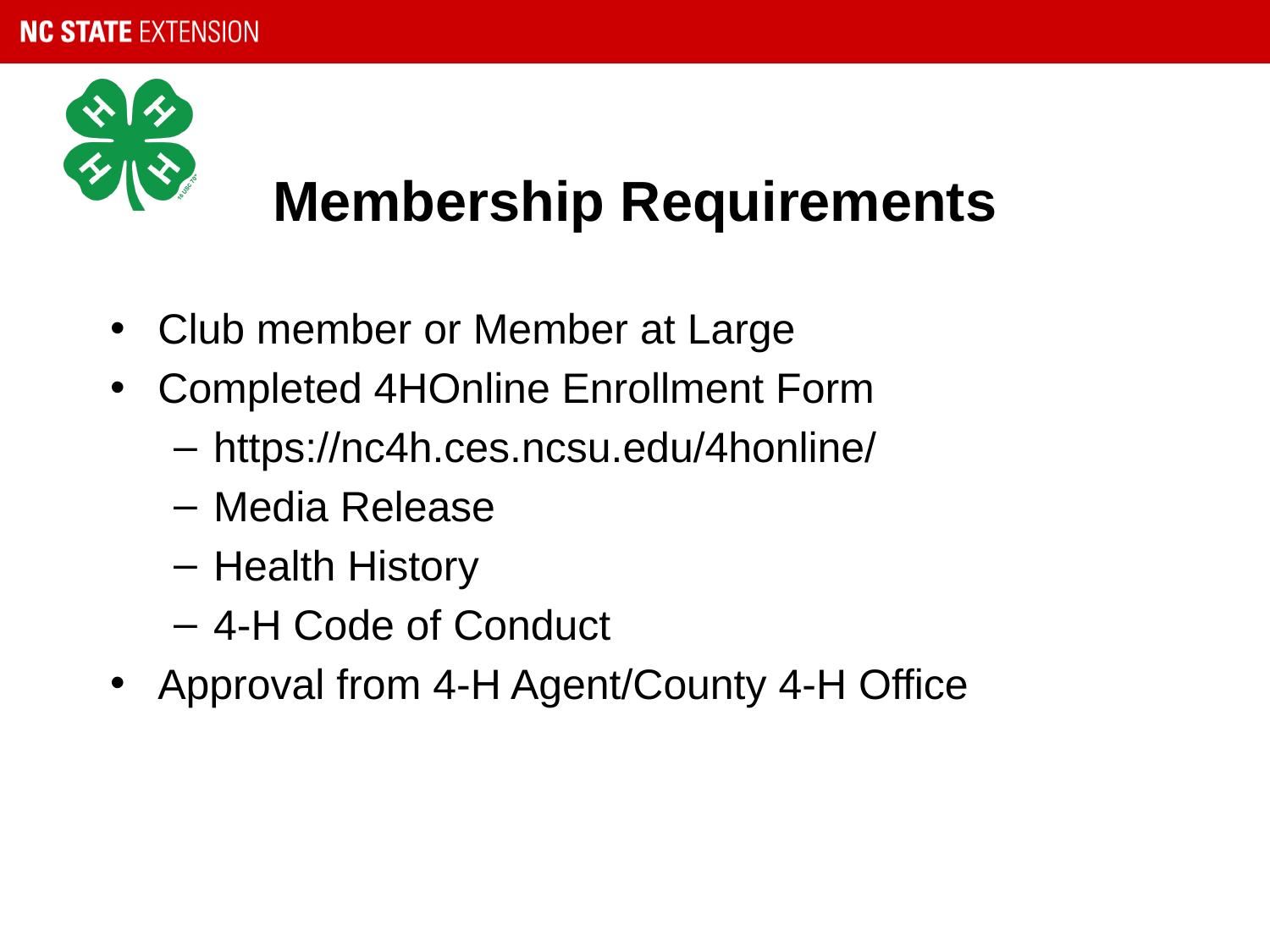

# Membership Requirements
Club member or Member at Large
Completed 4HOnline Enrollment Form
https://nc4h.ces.ncsu.edu/4honline/
Media Release
Health History
4-H Code of Conduct
Approval from 4-H Agent/County 4-H Office